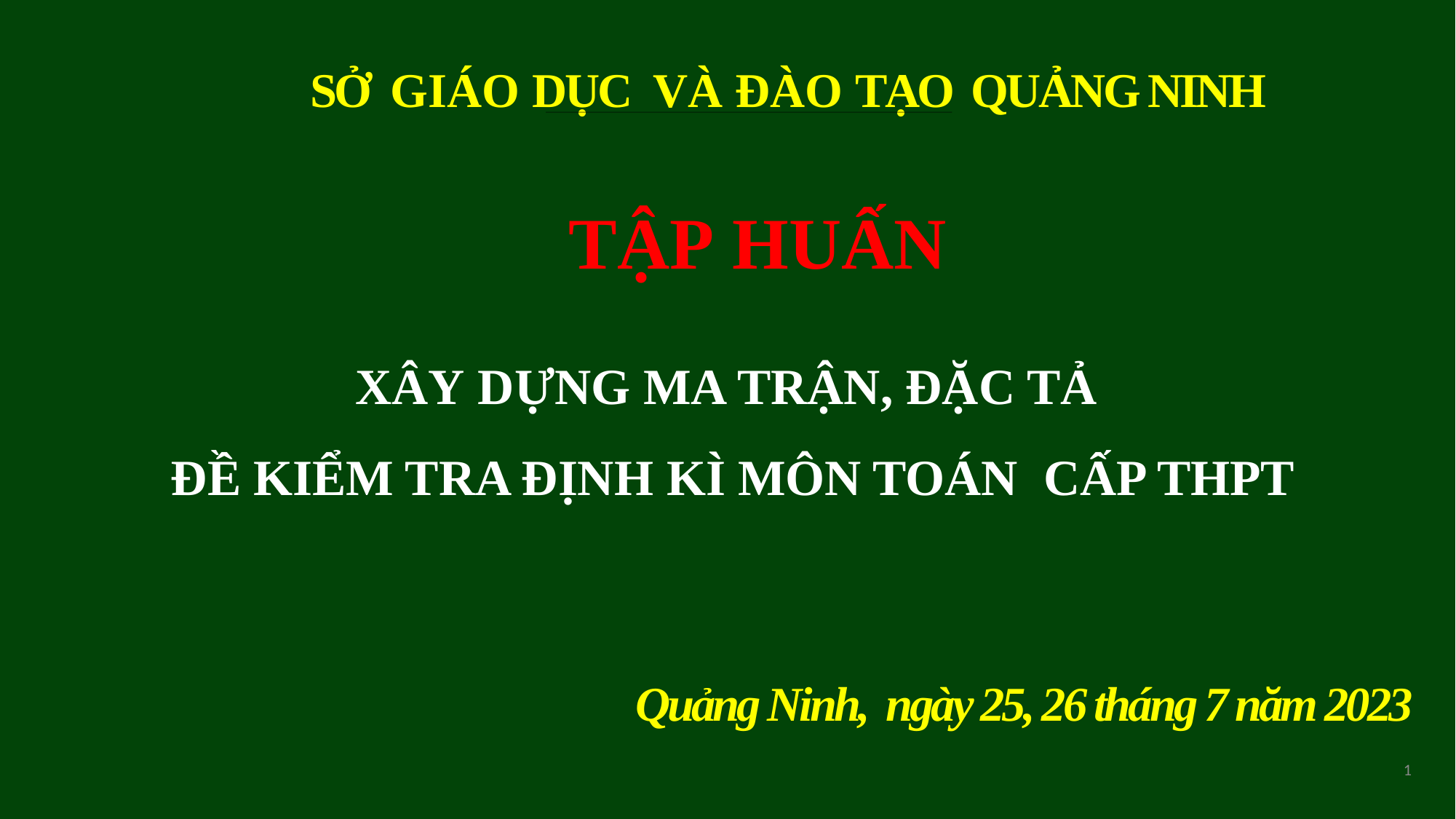

SỞ  GIÁO DỤC  VÀ ĐÀO TẠO  QUẢNG NINH
# TẬP HUẤN
XÂY DỰNG MA TRẬN, ĐẶC TẢ
ĐỀ KIỂM TRA ĐỊNH KÌ MÔN TOÁN  CẤP THPT
Quảng Ninh,  ngày 25, 26 tháng 7 năm 2023
1